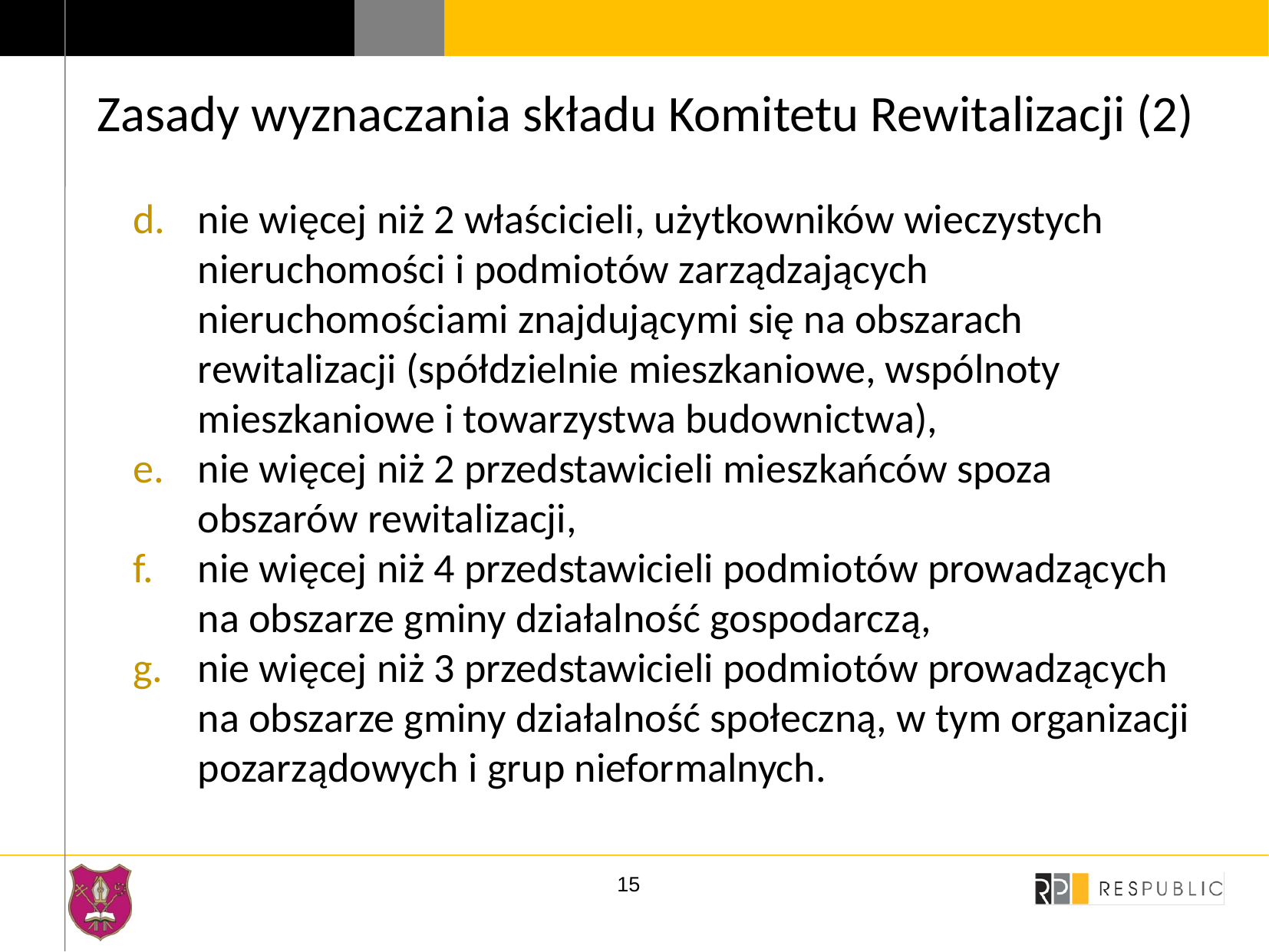

# Zasady wyznaczania składu Komitetu Rewitalizacji (2)
nie więcej niż 2 właścicieli, użytkowników wieczystych nieruchomości i podmiotów zarządzających nieruchomościami znajdującymi się na obszarach rewitalizacji (spółdzielnie mieszkaniowe, wspólnoty mieszkaniowe i towarzystwa budownictwa),
nie więcej niż 2 przedstawicieli mieszkańców spoza obszarów rewitalizacji,
nie więcej niż 4 przedstawicieli podmiotów prowadzących na obszarze gminy działalność gospodarczą,
nie więcej niż 3 przedstawicieli podmiotów prowadzących na obszarze gminy działalność społeczną, w tym organizacji pozarządowych i grup nieformalnych.
15